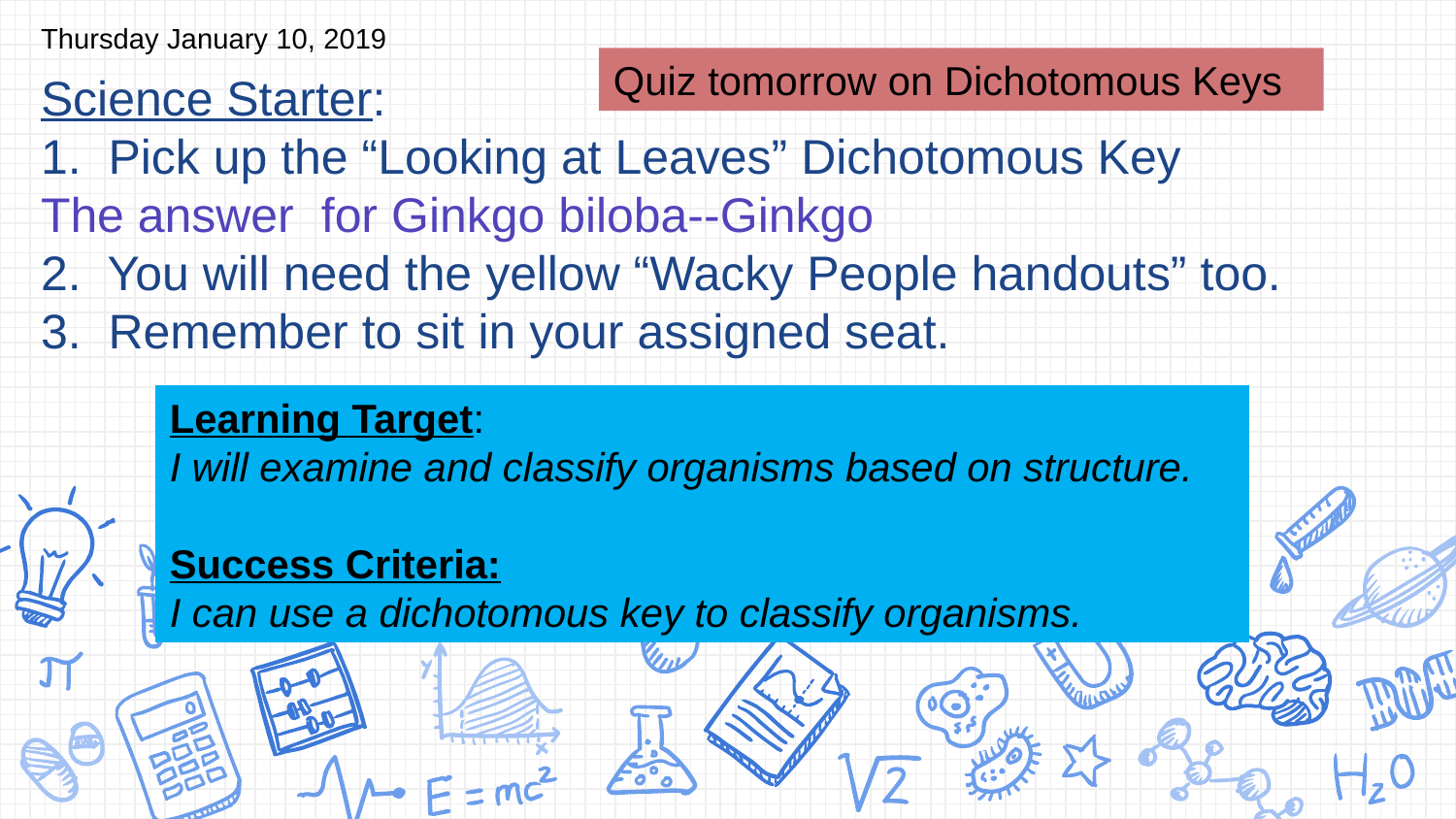

Thursday January 10, 2019
Quiz tomorrow on Dichotomous Keys
# Science Starter: 1.  Pick up the “Looking at Leaves” Dichotomous Key The answer  for Ginkgo biloba--Ginkgo 2.  You will need the yellow “Wacky People handouts” too. 3.  Remember to sit in your assigned seat.
Learning Target:
I will examine and classify organisms based on structure.

Success Criteria:
I can use a dichotomous key to classify organisms.